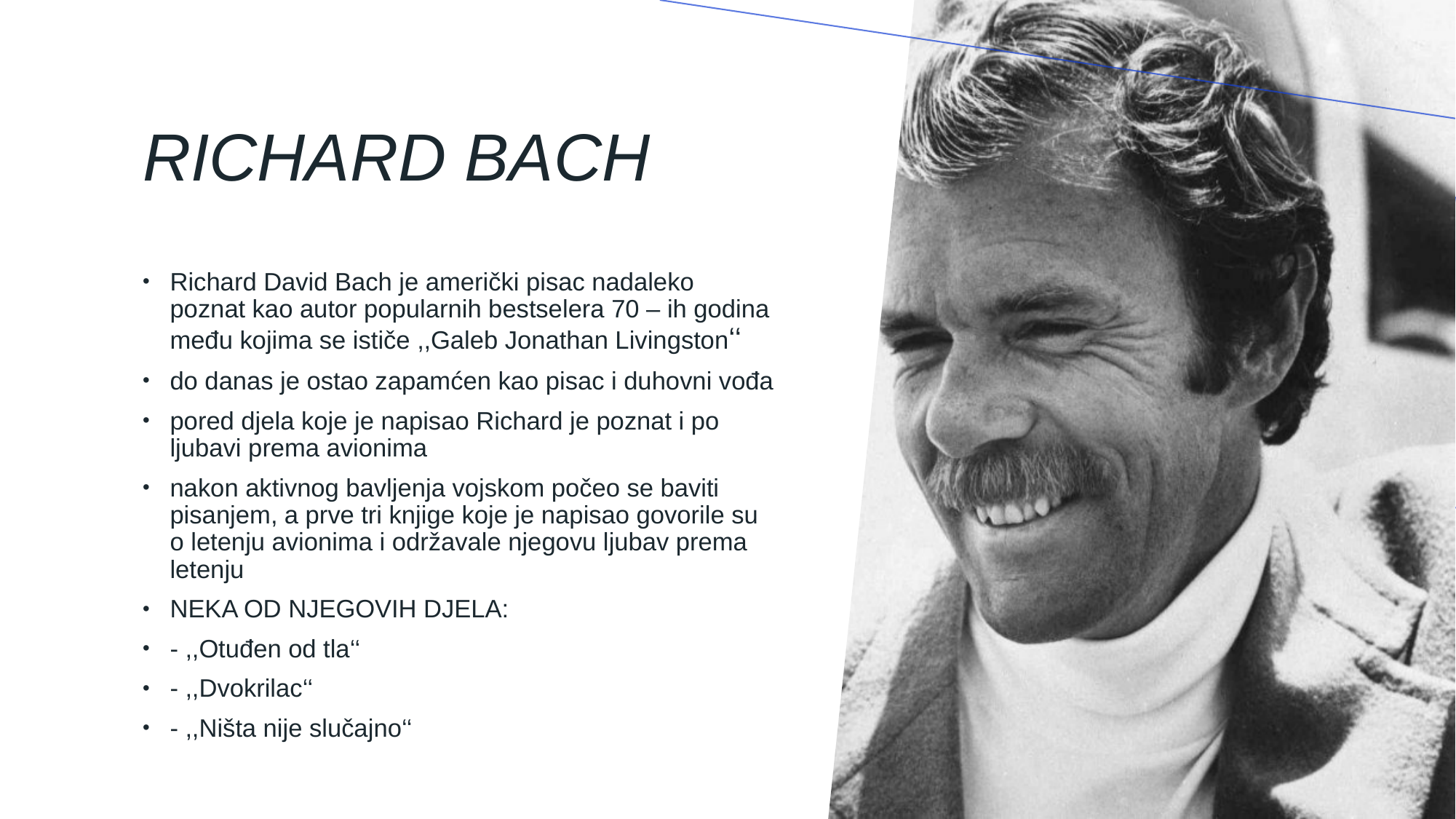

# Richard Bach
Richard David Bach je američki pisac nadaleko poznat kao autor popularnih bestselera 70 – ih godina među kojima se ističe ,,Galeb Jonathan Livingston‘‘
do danas je ostao zapamćen kao pisac i duhovni vođa
pored djela koje je napisao Richard je poznat i po ljubavi prema avionima
nakon aktivnog bavljenja vojskom počeo se baviti pisanjem, a prve tri knjige koje je napisao govorile su o letenju avionima i održavale njegovu ljubav prema letenju
NEKA OD NJEGOVIH DJELA:
- ,,Otuđen od tla‘‘
- ,,Dvokrilac‘‘
- ,,Ništa nije slučajno‘‘